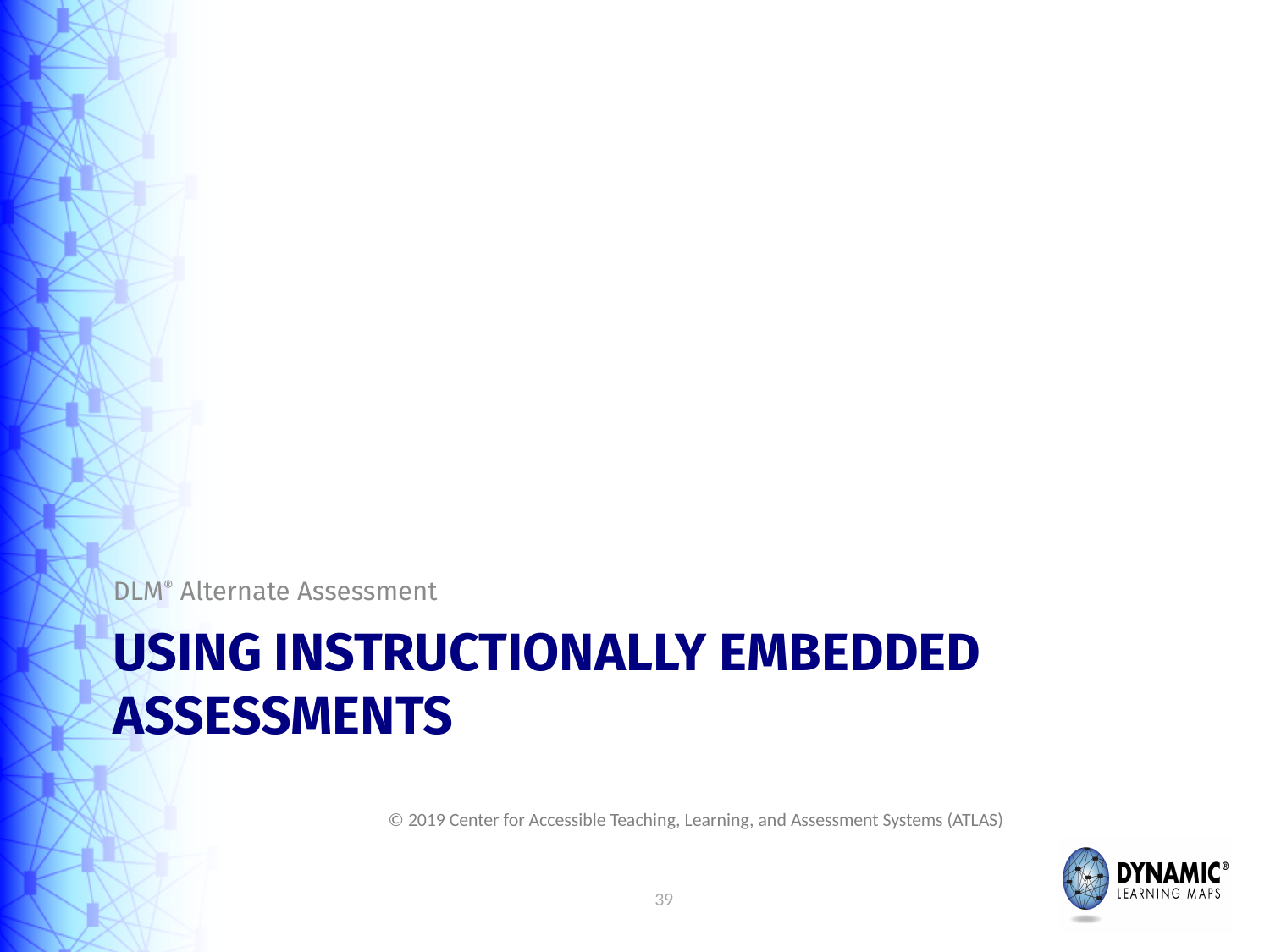

DLM® Alternate Assessment
# using Instructionally Embedded Assessments
© 2019 Center for Accessible Teaching, Learning, and Assessment Systems (ATLAS)